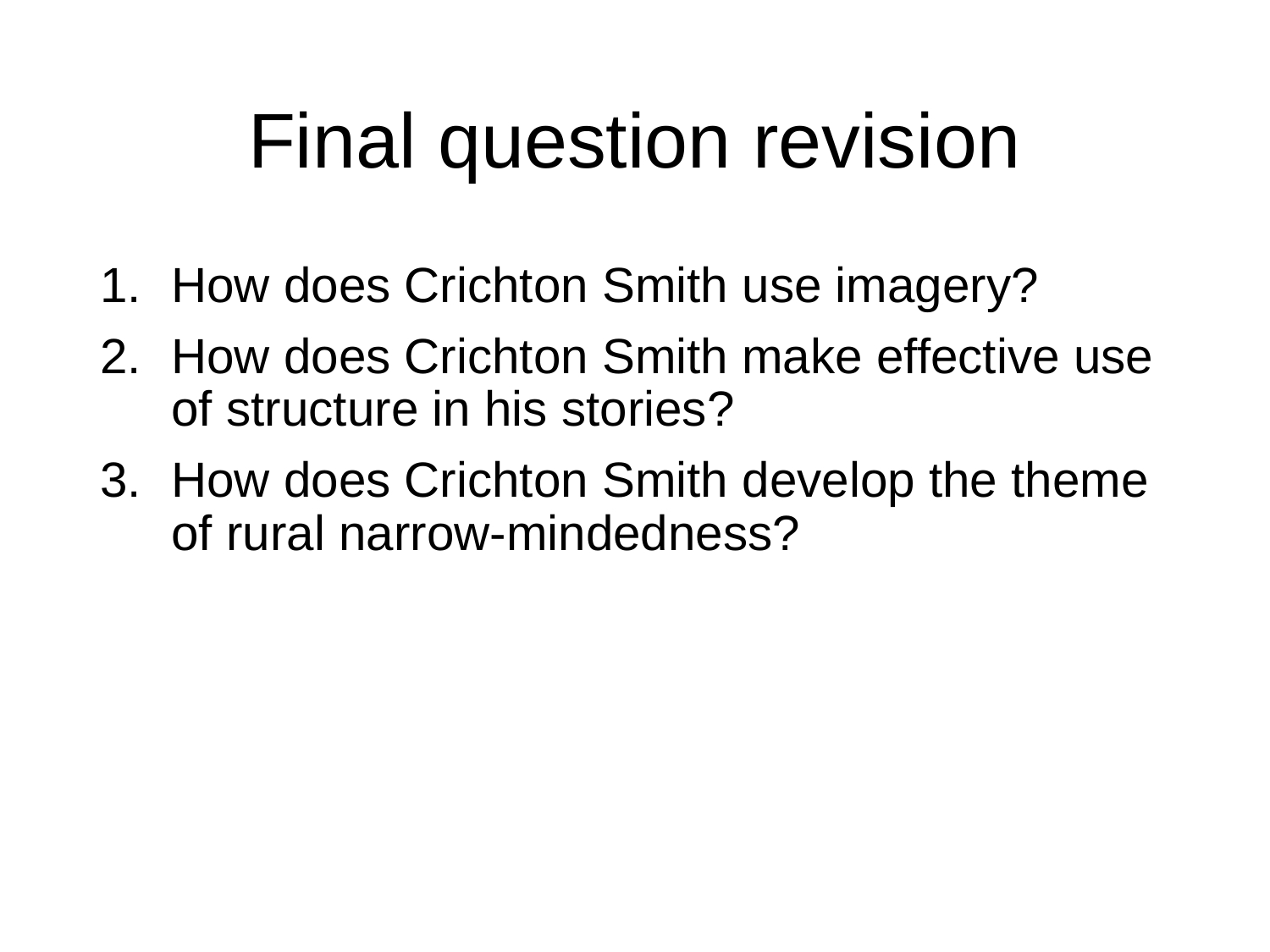

# Final question revision
How does Crichton Smith use imagery?
How does Crichton Smith make effective use of structure in his stories?
How does Crichton Smith develop the theme of rural narrow-mindedness?